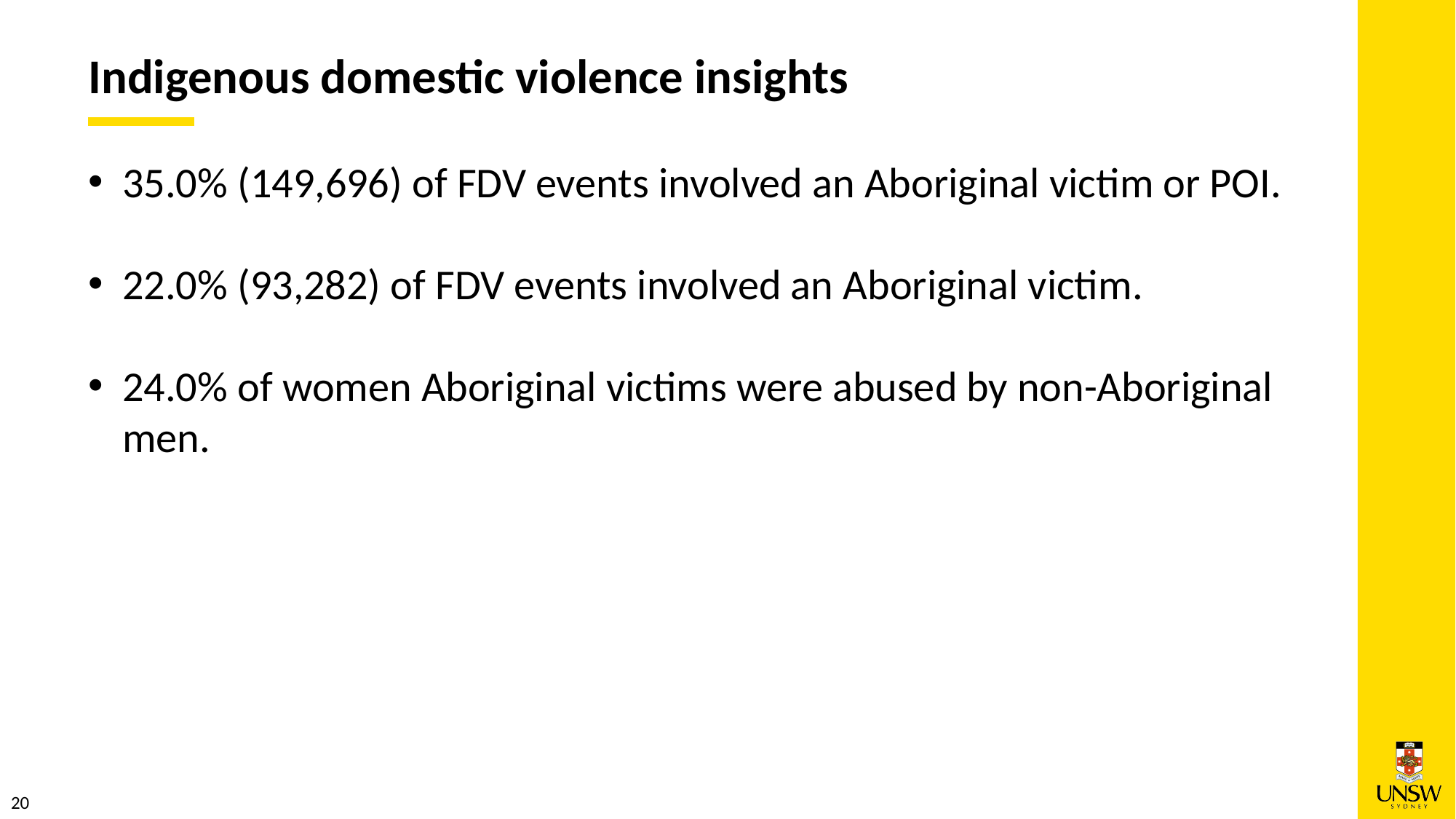

Indigenous domestic violence insights
35.0% (149,696) of FDV events involved an Aboriginal victim or POI.

22.0% (93,282) of FDV events involved an Aboriginal victim.

24.0% of women Aboriginal victims were abused by non-Aboriginal men.
20